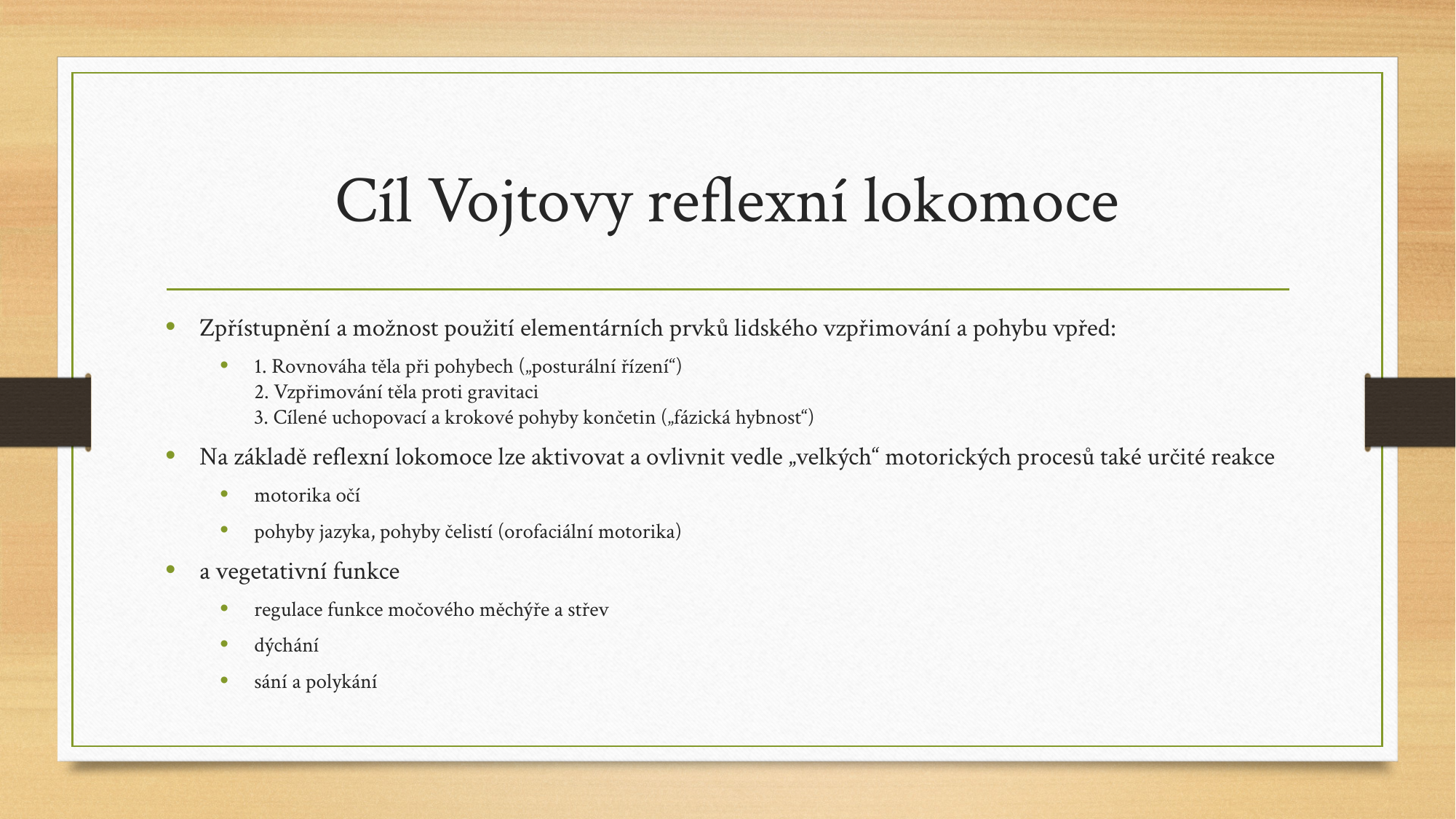

# Cíl Vojtovy reflexní lokomoce
Zpřístupnění a možnost použití elementárních prvků lidského vzpřimování a pohybu vpřed:
1. Rovnováha těla při pohybech („posturální řízení“)
2. Vzpřimování těla proti gravitaci
3. Cílené uchopovací a krokové pohyby končetin („fázická hybnost“)
Na základě reflexní lokomoce lze aktivovat a ovlivnit vedle „velkých“ motorických procesů také určité reakce
motorika očí
pohyby jazyka, pohyby čelistí (orofaciální motorika)
a vegetativní funkce
regulace funkce močového měchýře a střev
dýchání
sání a polykání